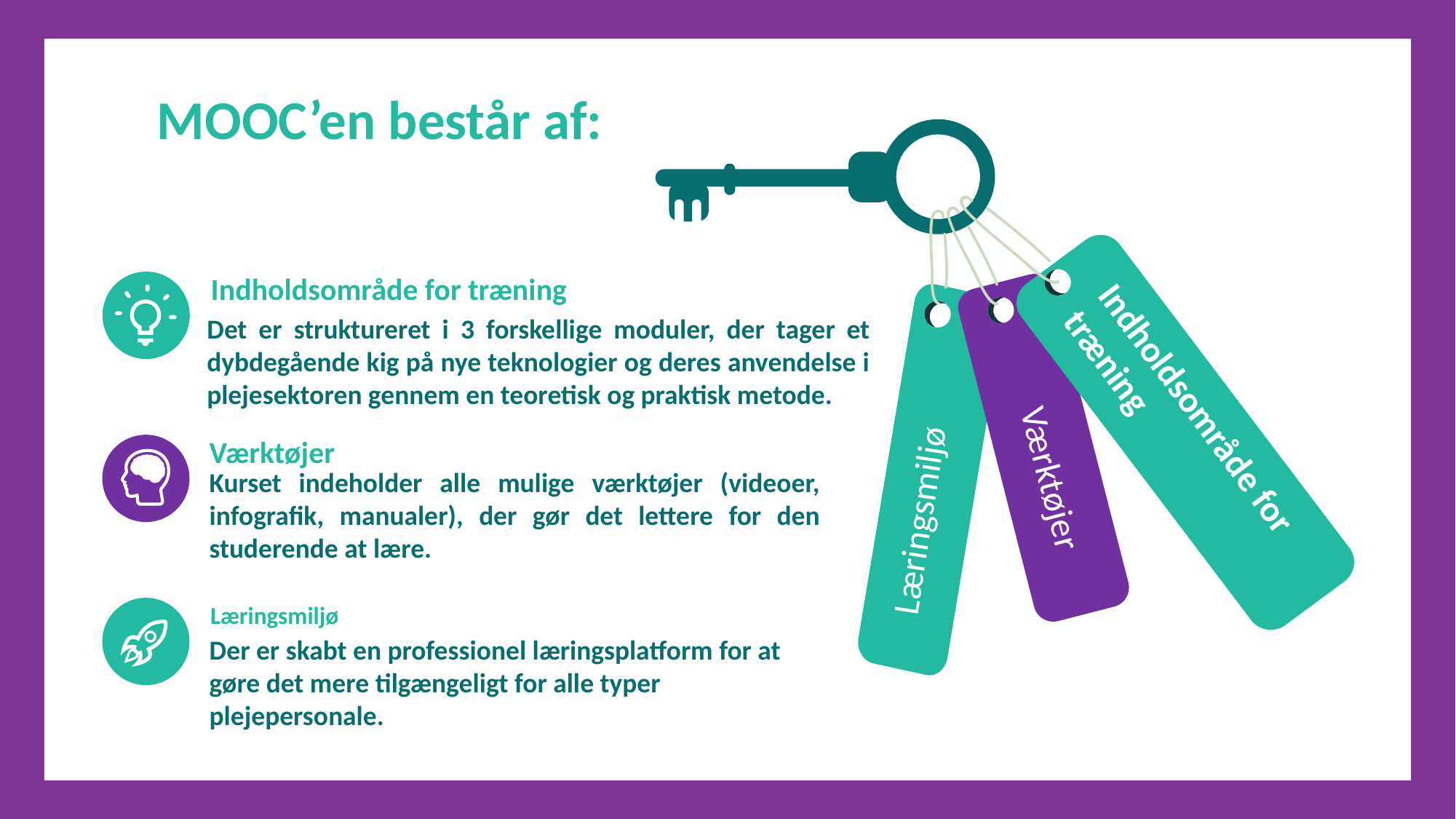

MOOC’en består af:

Indholdsområde for træning
Værktøjer
Læringsmiljø
Indholdsområde for træning

Det er struktureret i 3 forskellige moduler, der tager et dybdegående kig på nye teknologier og deres anvendelse i plejesektoren gennem en teoretisk og praktisk metode.
Værktøjer

Kurset indeholder alle mulige værktøjer (videoer, infografik, manualer), der gør det lettere for den studerende at lære.
Læringsmiljø

Der er skabt en professionel læringsplatform for at gøre det mere tilgængeligt for alle typer plejepersonale.